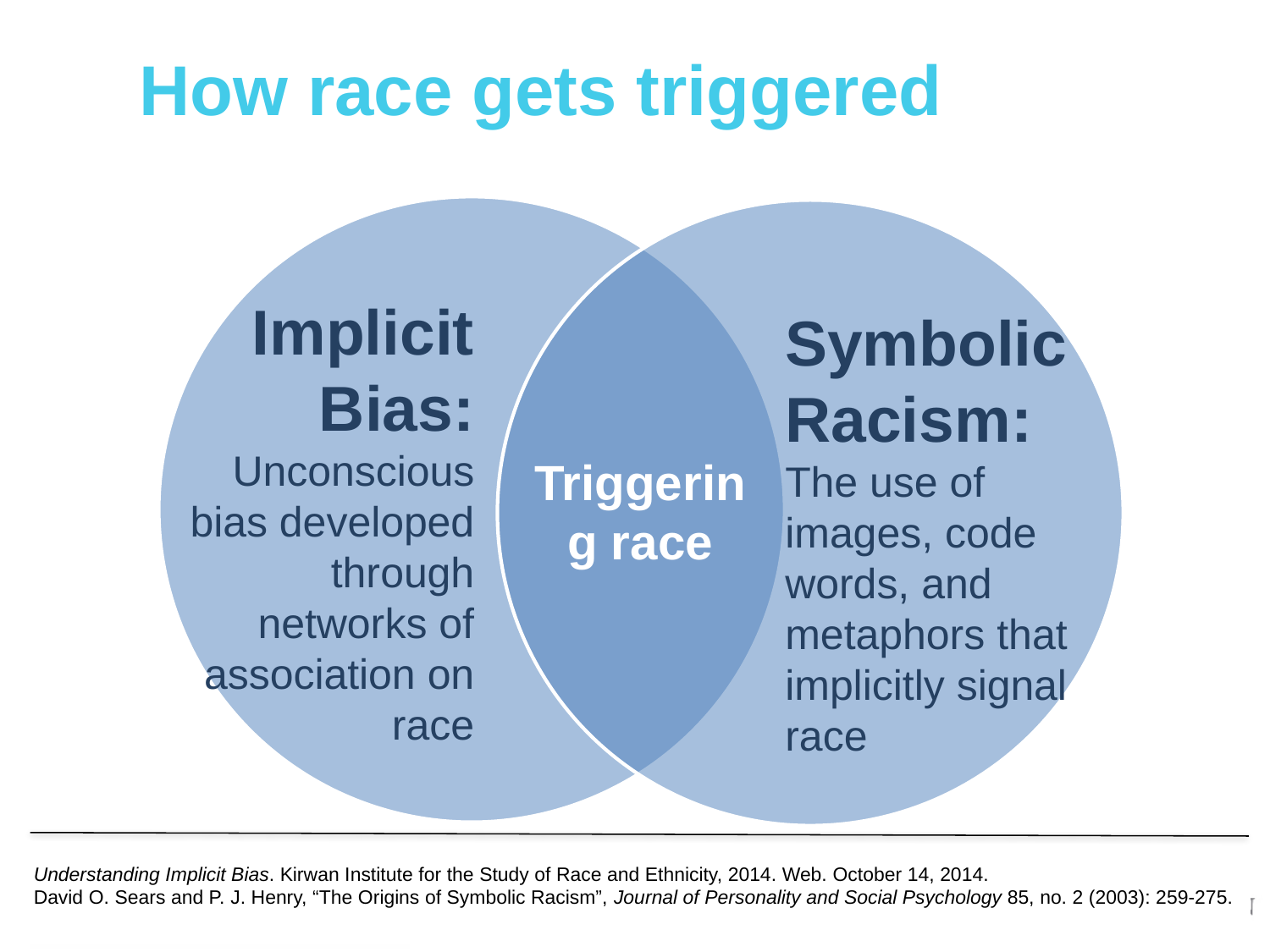

# How race gets triggered

Implicit Bias:
Unconscious bias developed through networks of association on race

Symbolic Racism:
The use of images, code words, and metaphors that implicitly signal race

Triggering race
Understanding Implicit Bias. Kirwan Institute for the Study of Race and Ethnicity, 2014. Web. October 14, 2014.
David O. Sears and P. J. Henry, “The Origins of Symbolic Racism”, Journal of Personality and Social Psychology 85, no. 2 (2003): 259-275.